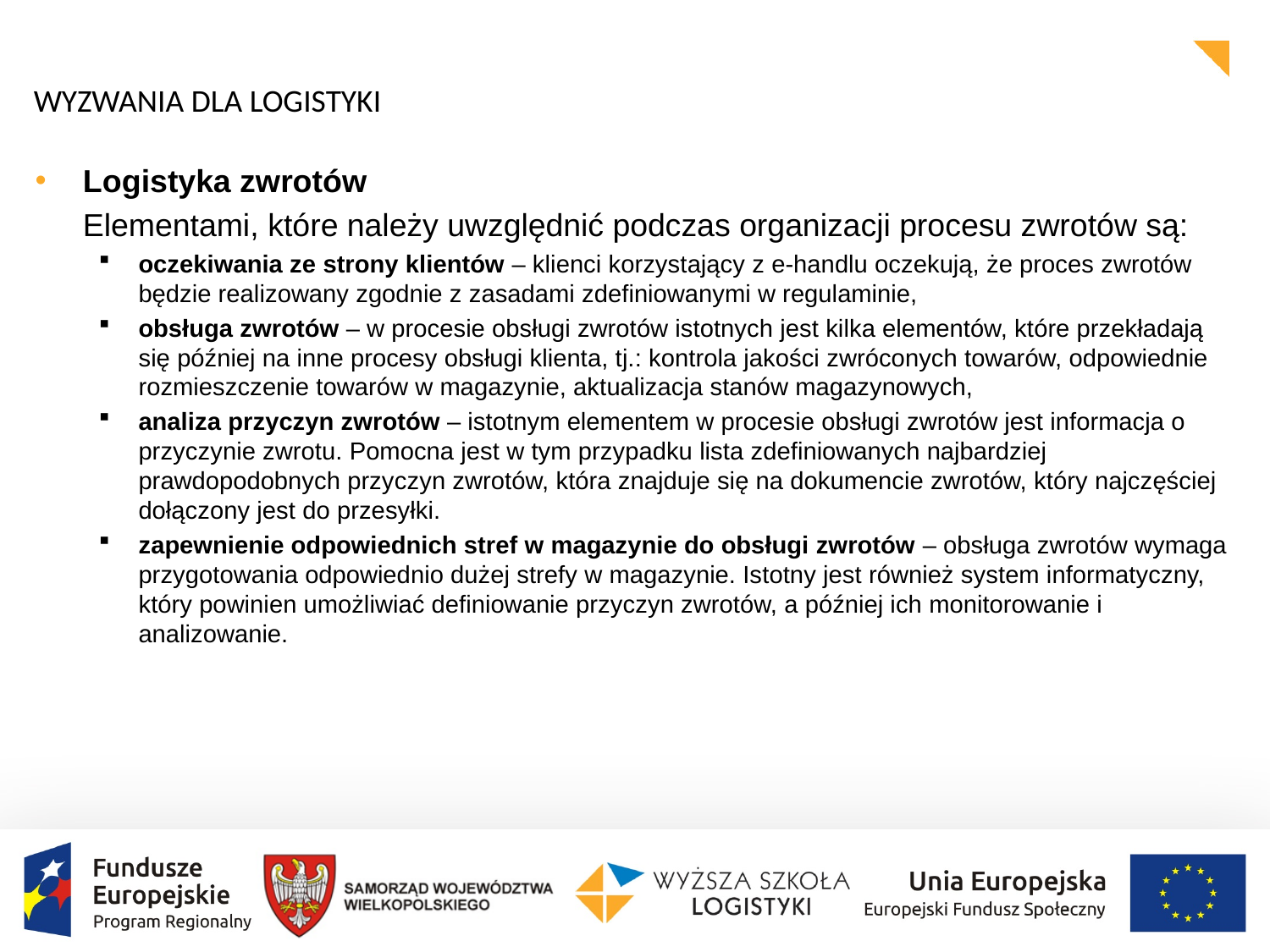

WYZWANIA DLA LOGISTYKI

Logistyka zwrotów
	Elementami, które należy uwzględnić podczas organizacji procesu zwrotów są:
oczekiwania ze strony klientów – klienci korzystający z e-handlu oczekują, że proces zwrotów będzie realizowany zgodnie z zasadami zdefiniowanymi w regulaminie,
obsługa zwrotów – w procesie obsługi zwrotów istotnych jest kilka elementów, które przekładają się później na inne procesy obsługi klienta, tj.: kontrola jakości zwróconych towarów, odpowiednie rozmieszczenie towarów w magazynie, aktualizacja stanów magazynowych,
analiza przyczyn zwrotów – istotnym elementem w procesie obsługi zwrotów jest informacja o przyczynie zwrotu. Pomocna jest w tym przypadku lista zdefiniowanych najbardziej prawdopodobnych przyczyn zwrotów, która znajduje się na dokumencie zwrotów, który najczęściej dołączony jest do przesyłki.
zapewnienie odpowiednich stref w magazynie do obsługi zwrotów – obsługa zwrotów wymaga przygotowania odpowiednio dużej strefy w magazynie. Istotny jest również system informatyczny, który powinien umożliwiać definiowanie przyczyn zwrotów, a później ich monitorowanie i analizowanie.